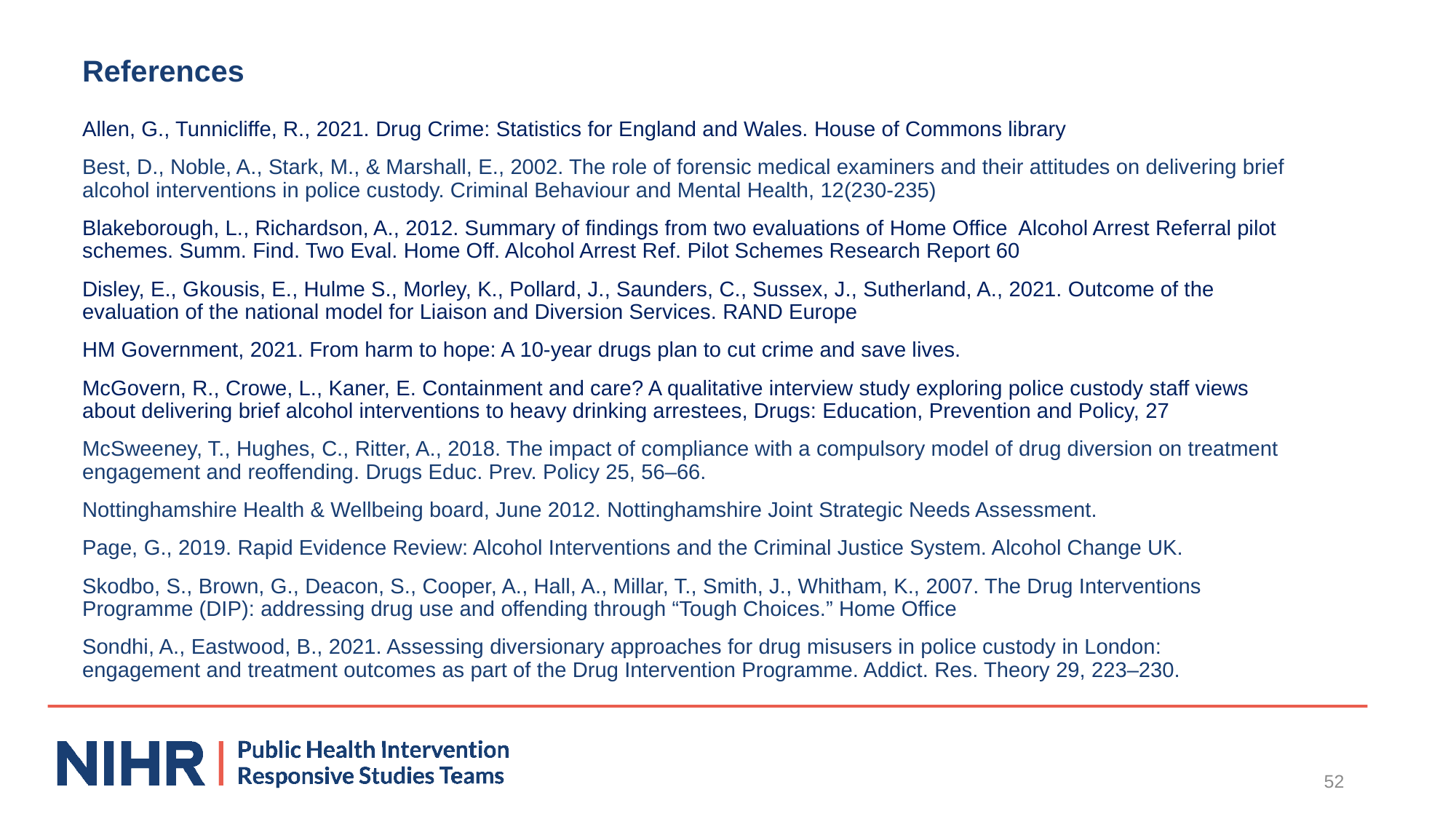

# References
Allen, G., Tunnicliffe, R., 2021. Drug Crime: Statistics for England and Wales. House of Commons library
Best, D., Noble, A., Stark, M., & Marshall, E., 2002. The role of forensic medical examiners and their attitudes on delivering brief alcohol interventions in police custody. Criminal Behaviour and Mental Health, 12(230-235)
Blakeborough, L., Richardson, A., 2012. Summary of findings from two evaluations of Home Office  Alcohol Arrest Referral pilot schemes. Summ. Find. Two Eval. Home Off. Alcohol Arrest Ref. Pilot Schemes Research Report 60
Disley, E., Gkousis, E., Hulme S., Morley, K., Pollard, J., Saunders, C., Sussex, J., Sutherland, A., 2021. Outcome of the evaluation of the national model for Liaison and Diversion Services. RAND Europe
HM Government, 2021. From harm to hope: A 10-year drugs plan to cut crime and save lives.
McGovern, R., Crowe, L., Kaner, E. Containment and care? A qualitative interview study exploring police custody staff views about delivering brief alcohol interventions to heavy drinking arrestees, Drugs: Education, Prevention and Policy, 27
McSweeney, T., Hughes, C., Ritter, A., 2018. The impact of compliance with a compulsory model of drug diversion on treatment engagement and reoffending. Drugs Educ. Prev. Policy 25, 56–66.
Nottinghamshire Health & Wellbeing board, June 2012. Nottinghamshire Joint Strategic Needs Assessment.
Page, G., 2019. Rapid Evidence Review: Alcohol Interventions and the Criminal Justice System. Alcohol Change UK.
Skodbo, S., Brown, G., Deacon, S., Cooper, A., Hall, A., Millar, T., Smith, J., Whitham, K., 2007. The Drug Interventions Programme (DIP): addressing drug use and offending through “Tough Choices.” Home Office
Sondhi, A., Eastwood, B., 2021. Assessing diversionary approaches for drug misusers in police custody in London: engagement and treatment outcomes as part of the Drug Intervention Programme. Addict. Res. Theory 29, 223–230.

52